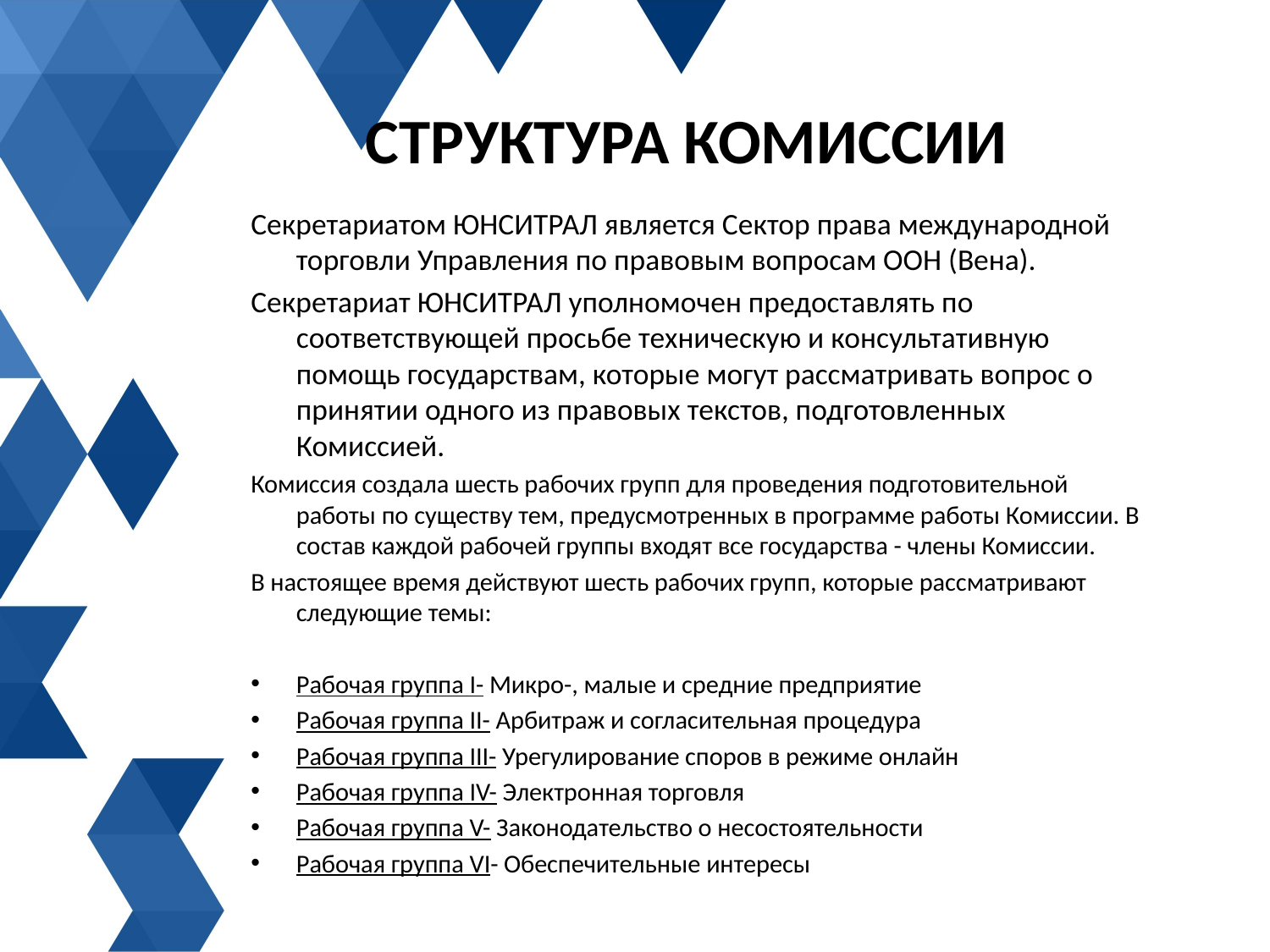

# Структура Комиссии
Секретариатом ЮНСИТРАЛ является Сектор права международной торговли Управления по правовым вопросам ООН (Вена).
Секретариат ЮНСИТРАЛ уполномочен предоставлять по соответствующей просьбе техническую и консультативную помощь государствам, которые могут рассматривать вопрос о принятии одного из правовых текстов, подготовленных Комиссией.
Комиссия создала шесть рабочих групп для проведения подготовительной работы по существу тем, предусмотренных в программе работы Комиссии. В состав каждой рабочей группы входят все государства - члены Комиссии.
В настоящее время действуют шесть рабочих групп, которые рассматривают следующие темы:

Рабочая группа I- Микро-, малые и средние предприятие
Рабочая группа II- Арбитраж и согласительная процедура
Рабочая группа III- Урегулирование споров в режиме онлайн
Рабочая группа IV- Электронная торговля
Рабочая группа V- Законодательство о несостоятельности
Рабочая группа VI- Обеспечительные интересы